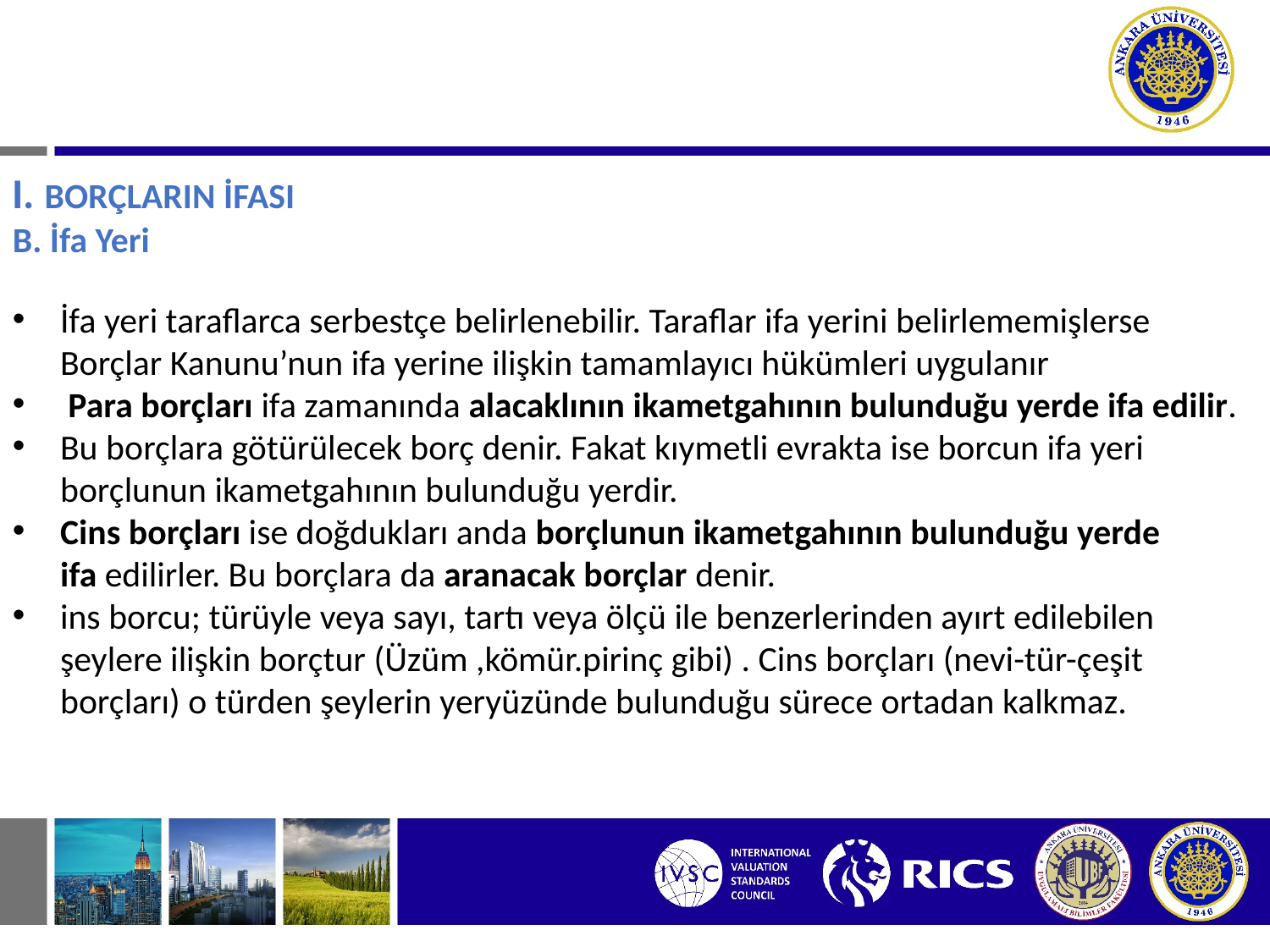

# BORÇ İLİŞKİSİNİN HÜKÜMLERİ I. BORÇLARIN İFASI

I. BORÇLARIN İFASI
B. İfa Yeri

İfa yeri taraflarca serbestçe belirlenebilir. Taraflar ifa yerini belirlememişlerse Borçlar Kanunu’nun ifa yerine ilişkin tamamlayıcı hükümleri uygulanır
 Para borçları ifa zamanında alacaklının ikametgahının bulunduğu yerde ifa edilir.
Bu borçlara götürülecek borç denir. Fakat kıymetli evrakta ise borcun ifa yeri borçlunun ikametgahının bulunduğu yerdir.
Cins borçları ise doğdukları anda borçlunun ikametgahının bulunduğu yerde ifa edilirler. Bu borçlara da aranacak borçlar denir.
ins borcu; türüyle veya sayı, tartı veya ölçü ile benzerlerinden ayırt edilebilen şeylere ilişkin borçtur (Üzüm ,kömür.pirinç gibi) . Cins borçları (nevi-tür-çeşit borçları) o türden şeylerin yeryüzünde bulunduğu sürece ortadan kalkmaz.